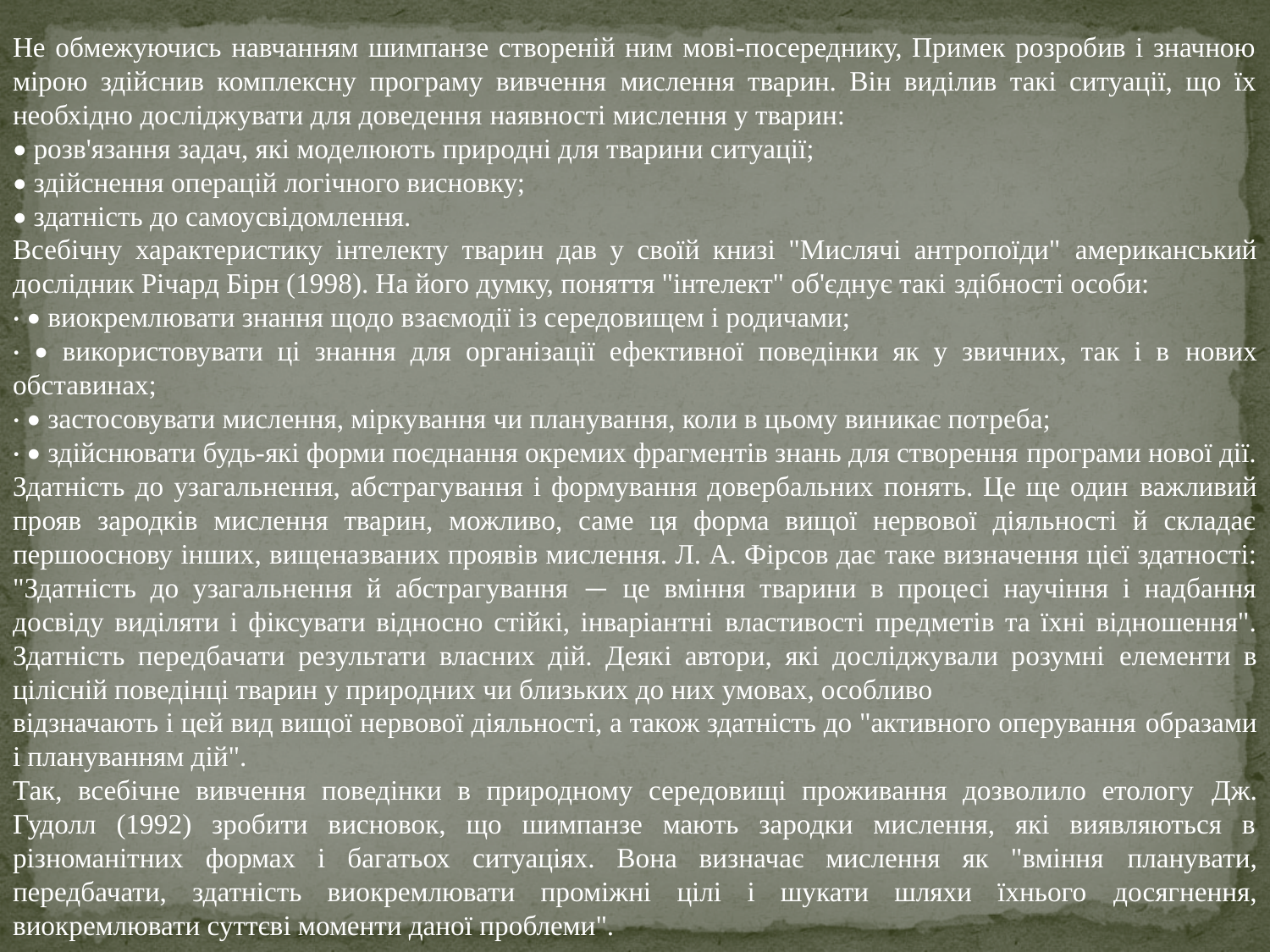

Не обмежуючись навчанням шимпанзе створеній ним мові-посереднику, Примек розробив і значною мірою здійснив комплексну програму вивчення мислення тварин. Він виділив такі ситуації, що їх необхідно досліджувати для доведення наявності мислення у тварин:
• розв'язання задач, які моделюють природні для тварини ситуації;
• здійснення операцій логічного висновку;
• здатність до самоусвідомлення.
Всебічну характеристику інтелекту тварин дав у своїй книзі "Мислячі антропоїди" американський дослідник Річард Бірн (1998). На його думку, поняття "інтелект" об'єднує такі здібності особи:
· • виокремлювати знання щодо взаємодії із середовищем і родичами;
· • використовувати ці знання для організації ефективної поведінки як у звичних, так і в нових обставинах;
· • застосовувати мислення, міркування чи планування, коли в цьому виникає потреба;
· • здійснювати будь-які форми поєднання окремих фрагментів знань для створення програми нової дії.
Здатність до узагальнення, абстрагування і формування довербальних понять. Це ще один важливий прояв зародків мислення тварин, можливо, саме ця форма вищої нервової діяльності й складає першооснову інших, вищеназваних проявів мислення. Л. А. Фірсов дає таке визначення цієї здатності: "Здатність до узагальнення й абстрагування — це вміння тварини в процесі научіння і надбання досвіду виділяти і фіксувати відносно стійкі, інваріантні властивості предметів та їхні відношення". Здатність передбачати результати власних дій. Деякі автори, які досліджували розумні елементи в цілісній поведінці тварин у природних чи близьких до них умовах, особливо
відзначають і цей вид вищої нервової діяльності, а також здатність до "активного оперування образами і плануванням дій".
Так, всебічне вивчення поведінки в природному середовищі проживання дозволило етологу Дж. Гудолл (1992) зробити висновок, що шимпанзе мають зародки мислення, які виявляються в різноманітних формах і багатьох ситуаціях. Вона визначає мислення як "вміння планувати, передбачати, здатність виокремлювати проміжні цілі і шукати шляхи їхнього досягнення, виокремлювати суттєві моменти даної проблеми".